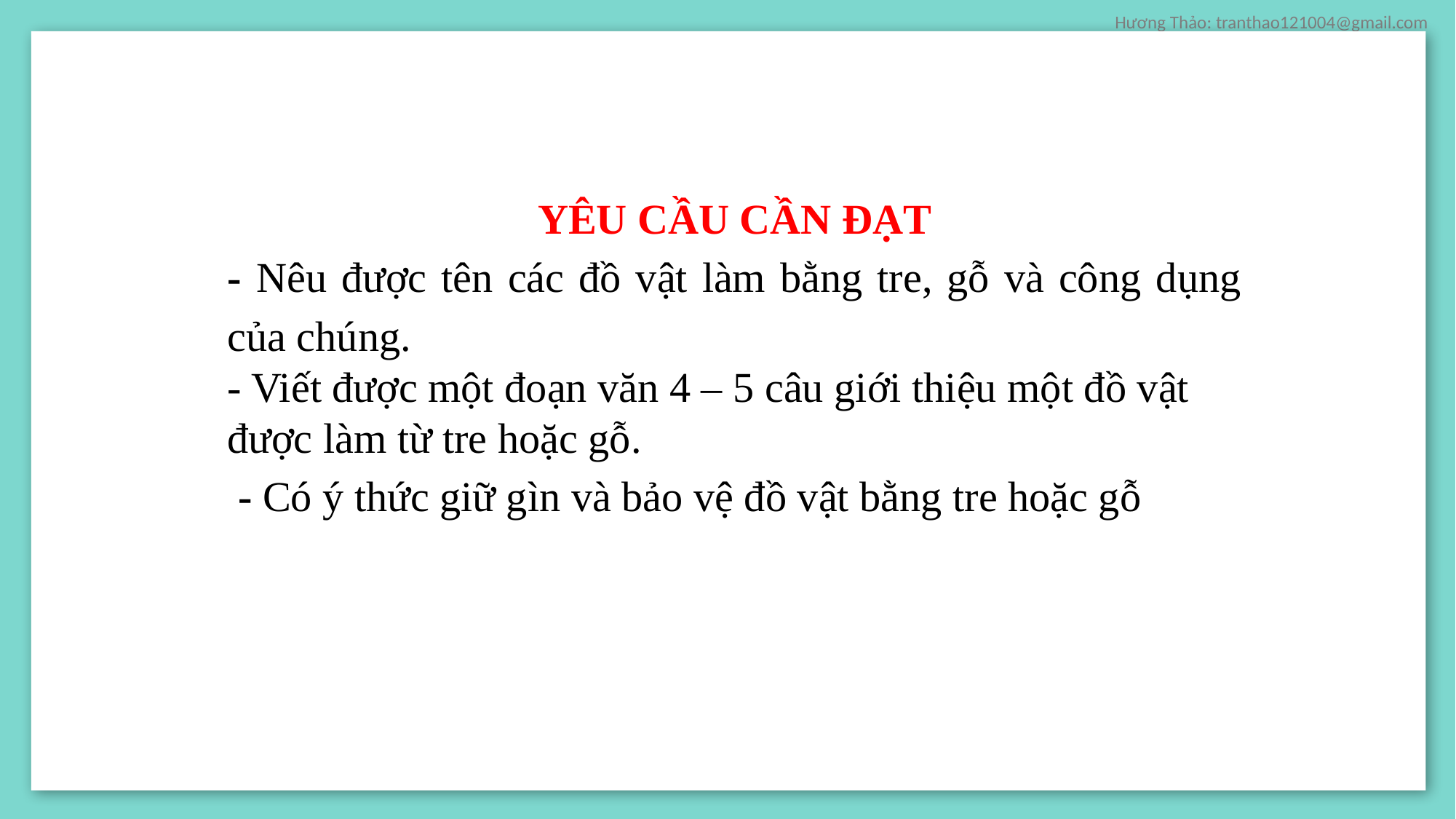

YÊU CẦU CẦN ĐẠT
- Nêu được tên các đồ vật làm bằng tre, gỗ và công dụng của chúng.
- Viết được một đoạn văn 4 – 5 câu giới thiệu một đồ vật được làm từ tre hoặc gỗ.
 - Có ý thức giữ gìn và bảo vệ đồ vật bằng tre hoặc gỗ